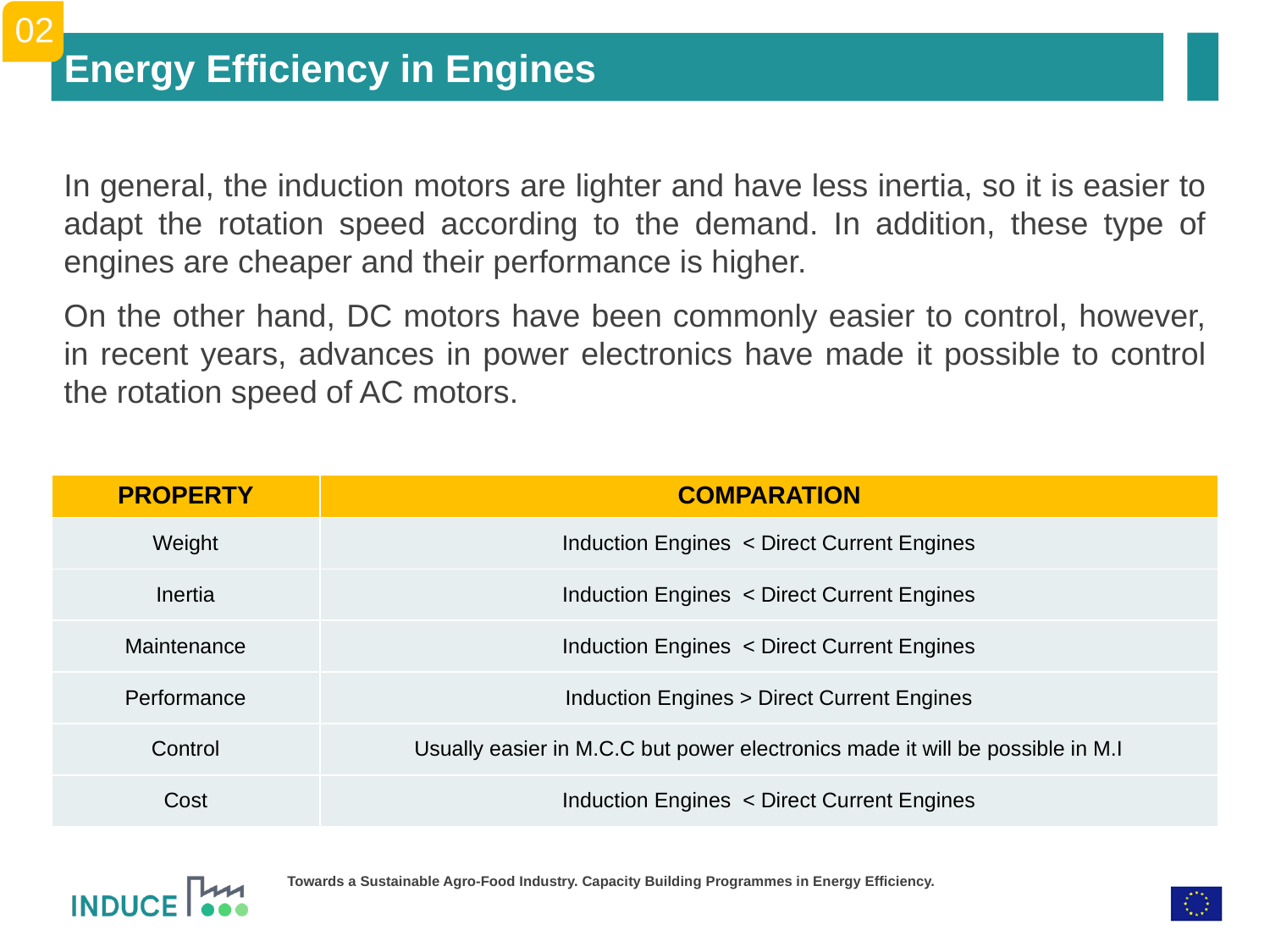

02

Energy Efficiency in Engines
In general, the induction motors are lighter and have less inertia, so it is easier to adapt the rotation speed according to the demand. In addition, these type of engines are cheaper and their performance is higher.
On the other hand, DC motors have been commonly easier to control, however, in recent years, advances in power electronics have made it possible to control the rotation speed of AC motors.
| PROPERTY | COMPARATION |
| --- | --- |
| Weight | Induction Engines < Direct Current Engines |
| Inertia | Induction Engines < Direct Current Engines |
| Maintenance | Induction Engines < Direct Current Engines |
| Performance | Induction Engines > Direct Current Engines |
| Control | Usually easier in M.C.C but power electronics made it will be possible in M.I |
| Cost | Induction Engines < Direct Current Engines |